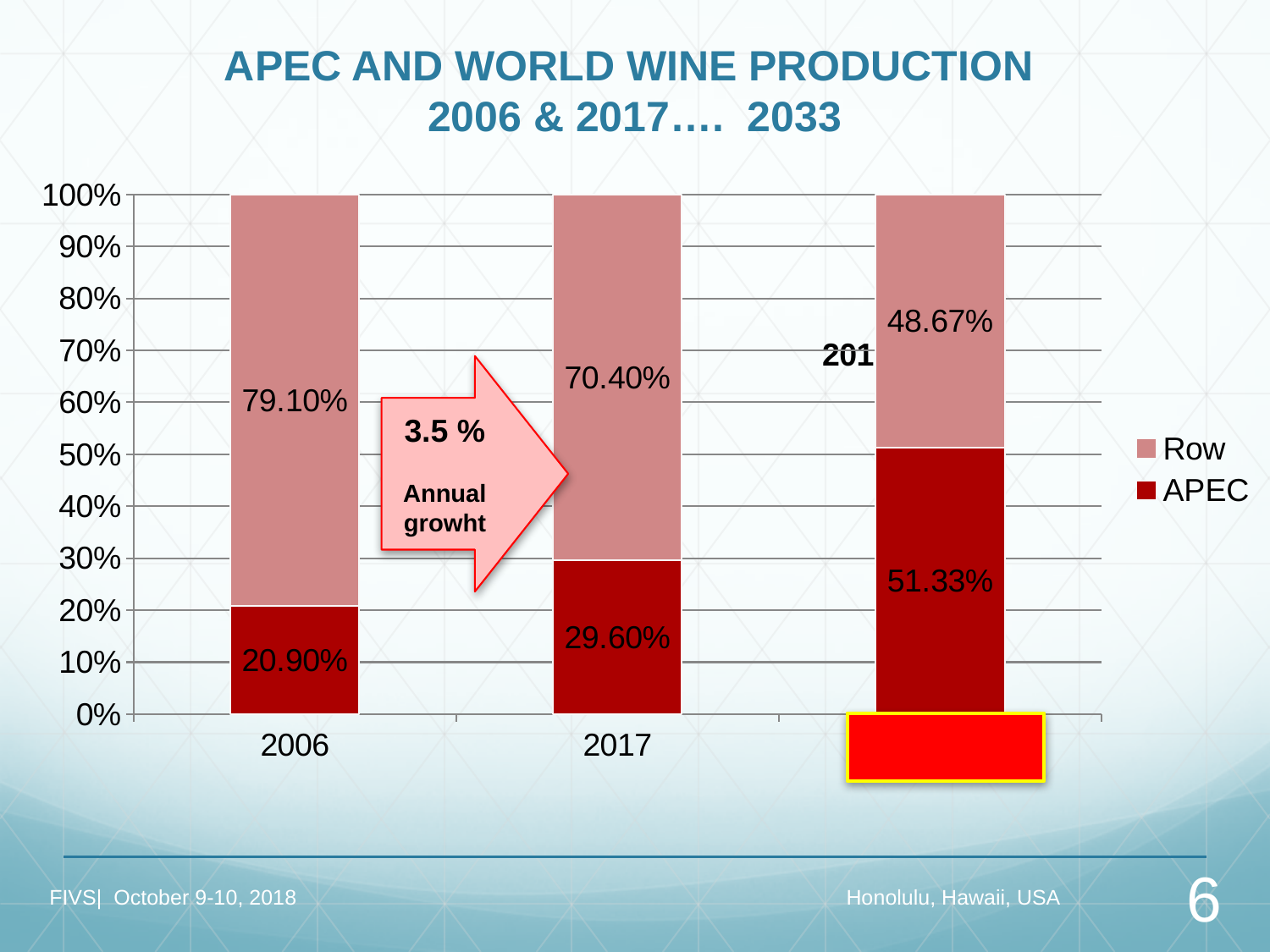

# APEC AND WORLD WINE PRODUCTION 2006 & 2017….  2033

### Chart

| Category | APEC | Row |
|---|---|---|
| 2006.0 | 0.209 | 0.791 |
| 2017.0 | 0.296 | 0.704 |
| 2033.0 | 0.513259867789231 | 0.486740132210769 |

[unsupported chart]

3.5 %

Annual growht

FIVS|  October 9-10, 2018
Honolulu, Hawaii, USA
6